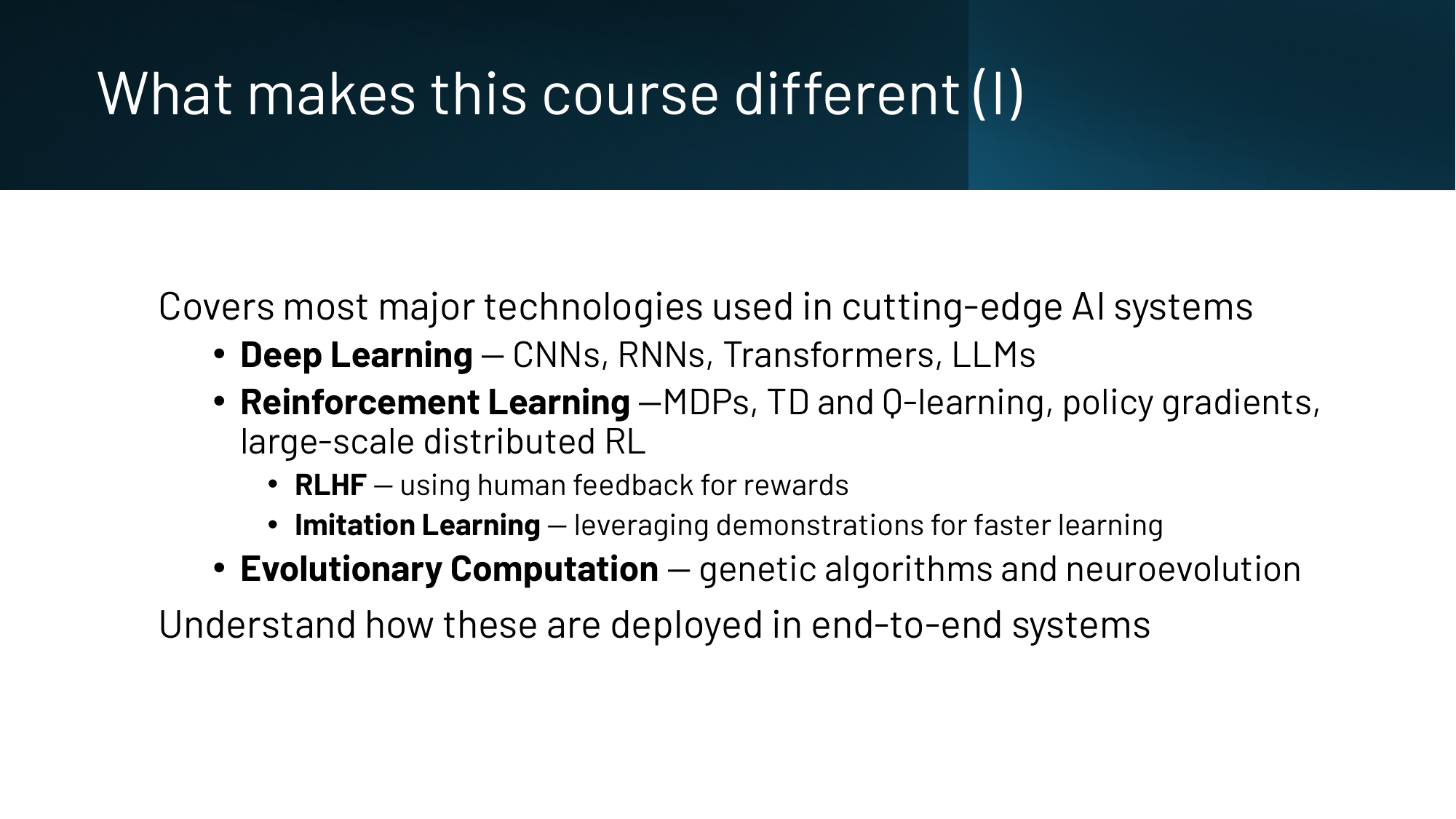

# What makes this course different (I)

Covers most major technologies used in cutting-edge AI systems
Deep Learning — CNNs, RNNs, Transformers, LLMs
Reinforcement Learning —MDPs, TD and Q-learning, policy gradients, large-scale distributed RL
RLHF — using human feedback for rewards
Imitation Learning — leveraging demonstrations for faster learning
Evolutionary Computation — genetic algorithms and neuroevolution
Understand how these are deployed in end-to-end systems